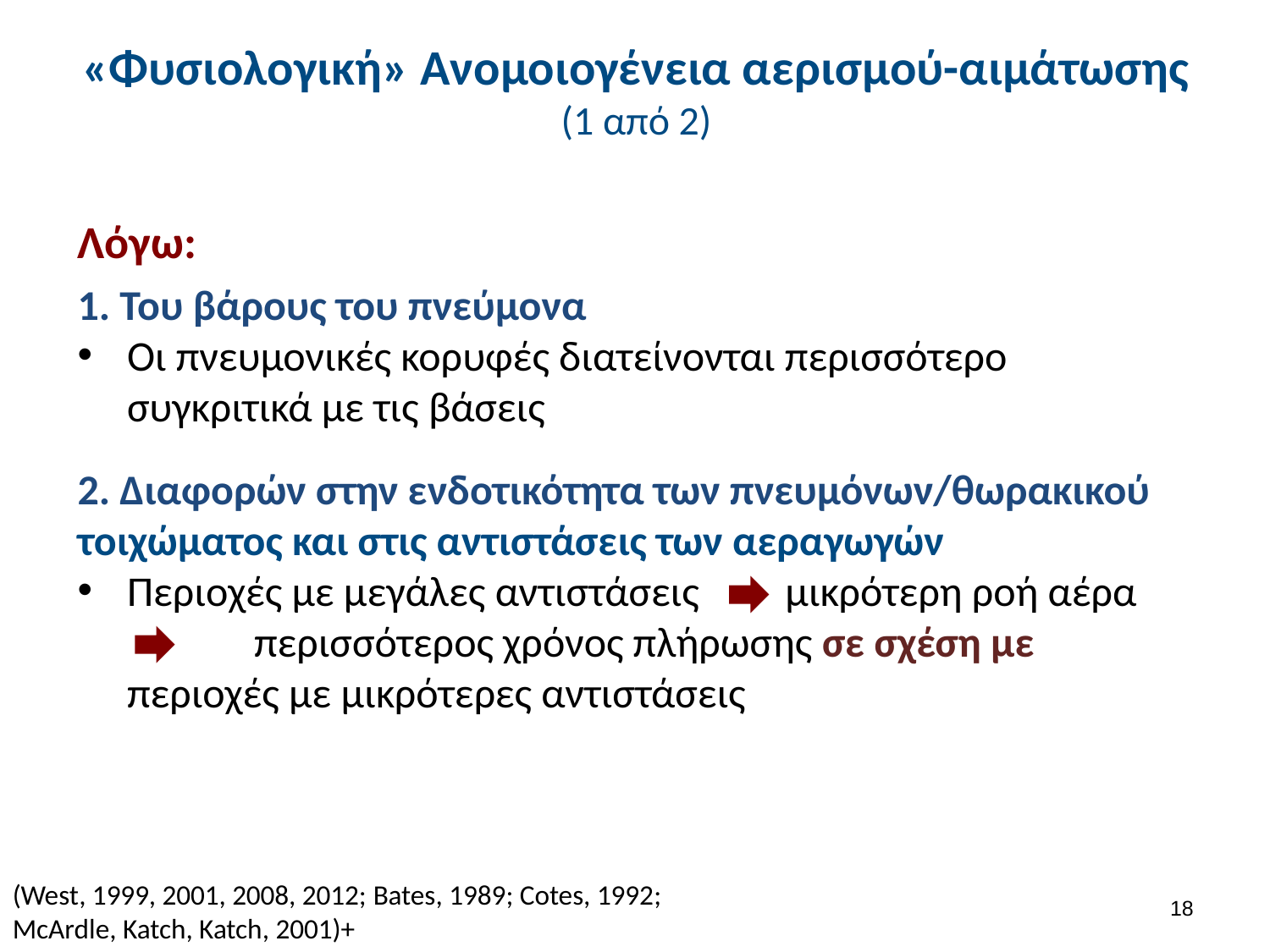

# «Φυσιολογική» Ανομοιογένεια αερισμού-αιμάτωσης (1 από 2)
Λόγω:
1. Του βάρους του πνεύμονα
Οι πνευμονικές κορυφές διατείνονται περισσότερο συγκριτικά με τις βάσεις
2. Διαφορών στην ενδοτικότητα των πνευμόνων/θωρακικού τοιχώματος και στις αντιστάσεις των αεραγωγών
Περιοχές με μεγάλες αντιστάσεις         μικρότερη ροή αέρα           	περισσότερος χρόνος πλήρωσης σε σχέση με περιοχές με μικρότερες αντιστάσεις

(West, 1999, 2001, 2008, 2012; Bates, 1989; Cotes, 1992; McArdle, Katch, Katch, 2001)+
18